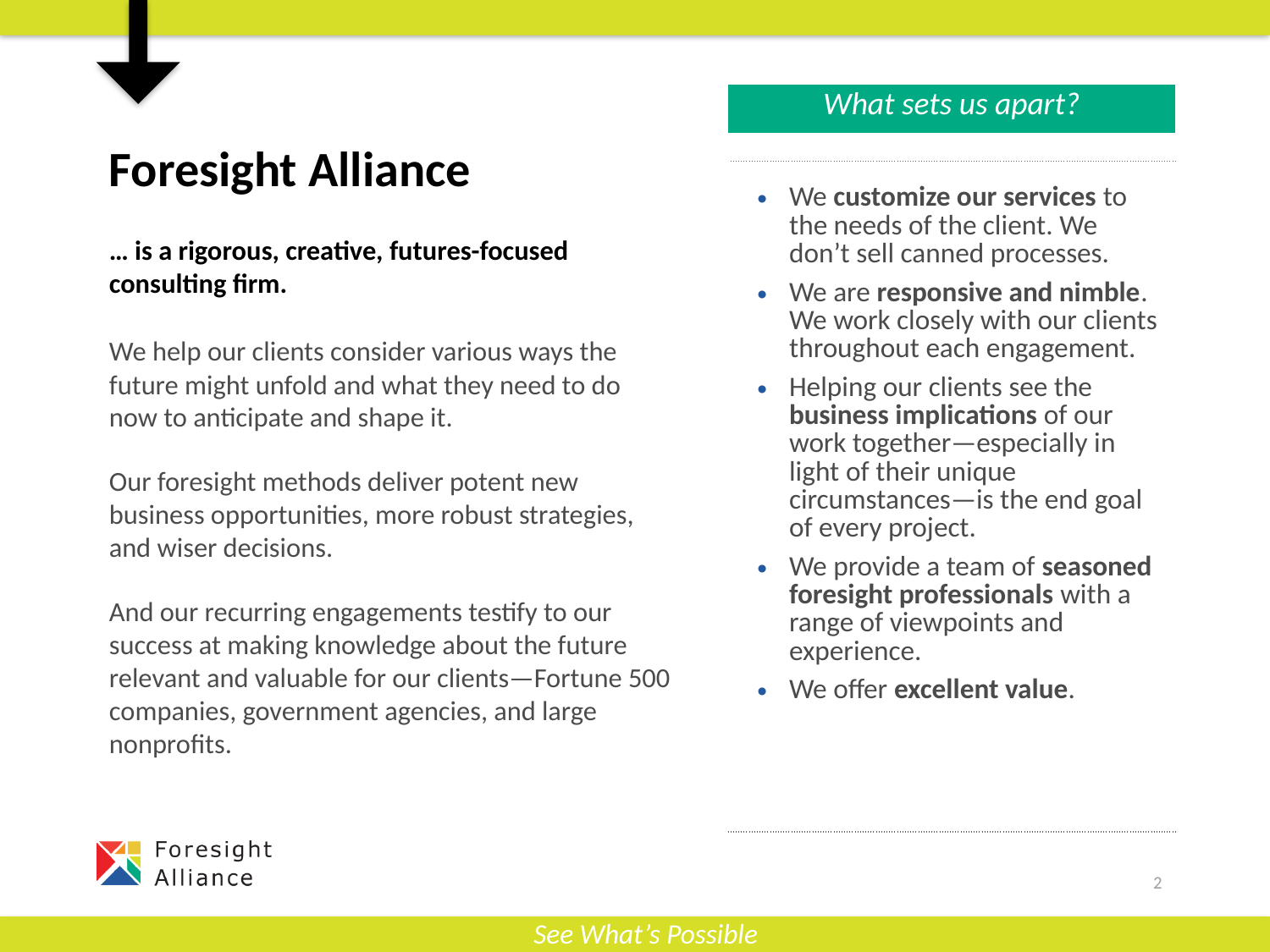

| What sets us apart? |
| --- |
|  |
| We customize our services to the needs of the client. We don’t sell canned processes. We are responsive and nimble. We work closely with our clients throughout each engagement. Helping our clients see the business implications of our work together—especially in light of their unique circumstances—is the end goal of every project. We provide a team of seasoned foresight professionals with a range of viewpoints and experience. We offer excellent value. |
|  |
# Foresight Alliance
… is a rigorous, creative, futures-focused consulting firm.
We help our clients consider various ways the future might unfold and what they need to do now to anticipate and shape it.
Our foresight methods deliver potent new business opportunities, more robust strategies, and wiser decisions.
And our recurring engagements testify to our success at making knowledge about the future relevant and valuable for our clients—Fortune 500 companies, government agencies, and large nonprofits.
2
See What’s Possible